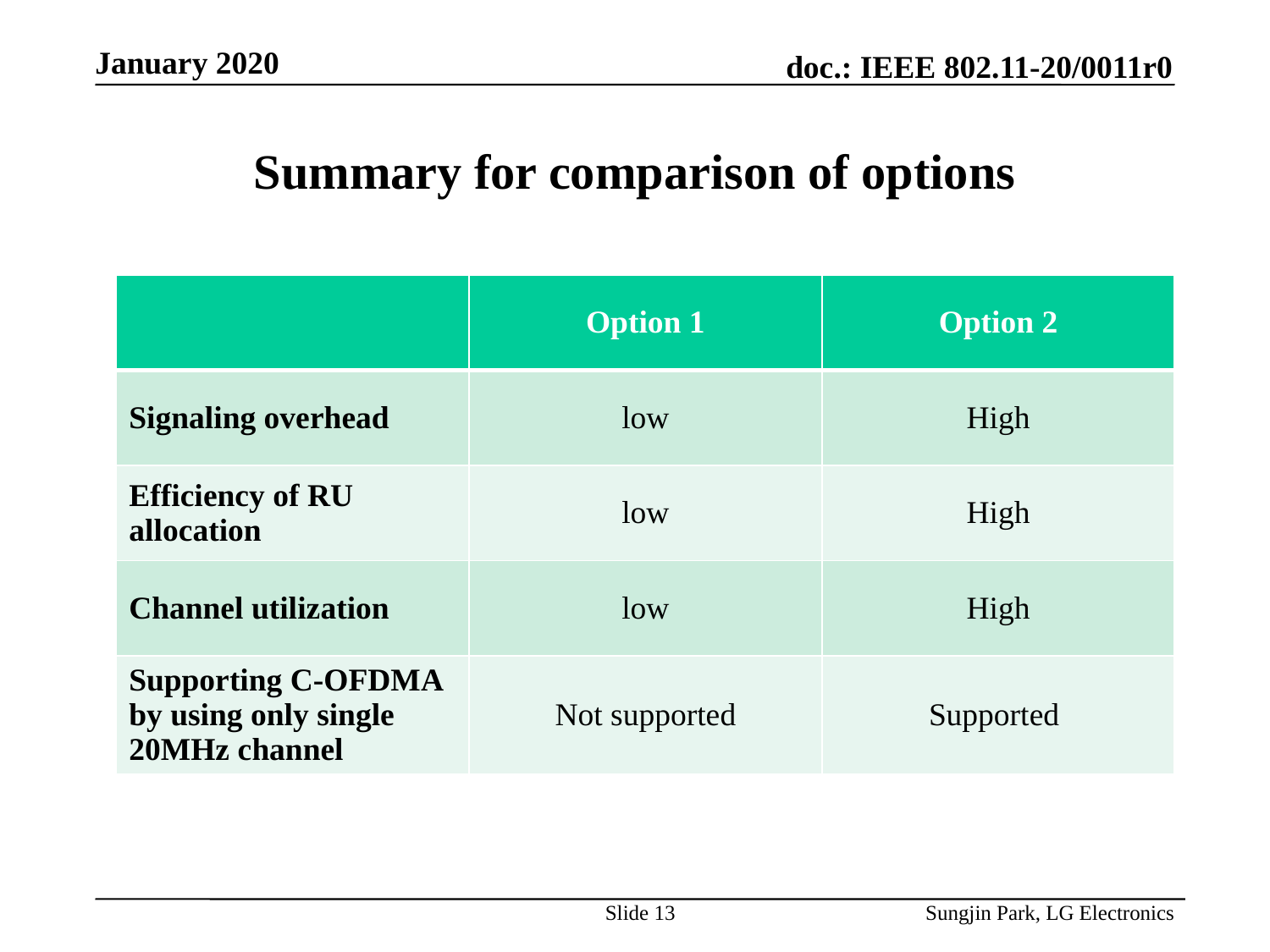

# Summary for comparison of options

|  | Option 1 | Option 2 |
| --- | --- | --- |
| Signaling overhead | low | High |
| Efficiency of RU allocation | low | High |
| Channel utilization | low | High |
| Supporting C-OFDMA by using only single 20MHz channel | Not supported | Supported |
Slide 13